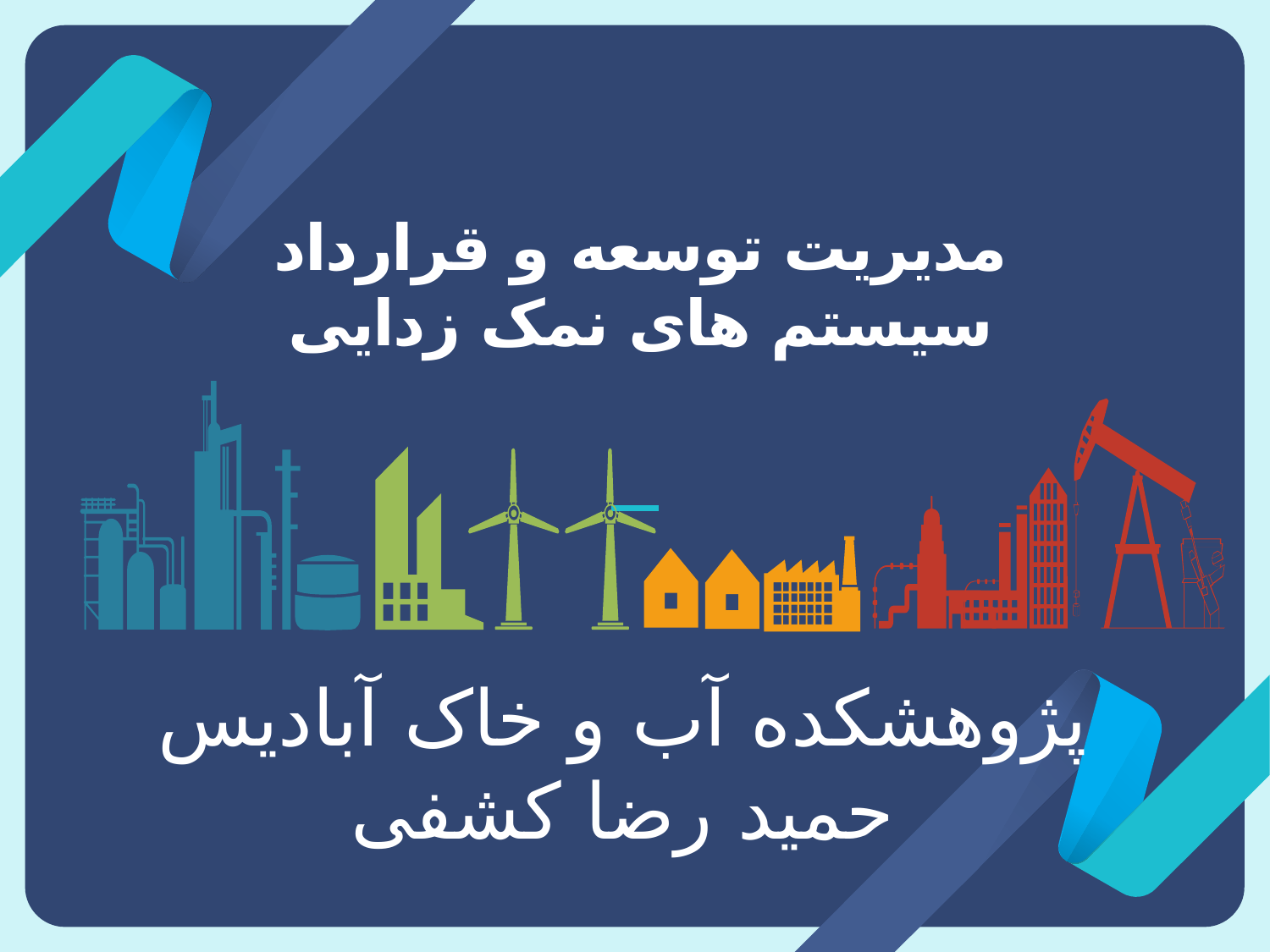

# مدیریت توسعه و قرارداد سیستم های نمک زدایی

پژوهشکده آب و خاک آبادیس
حمید رضا کشفی